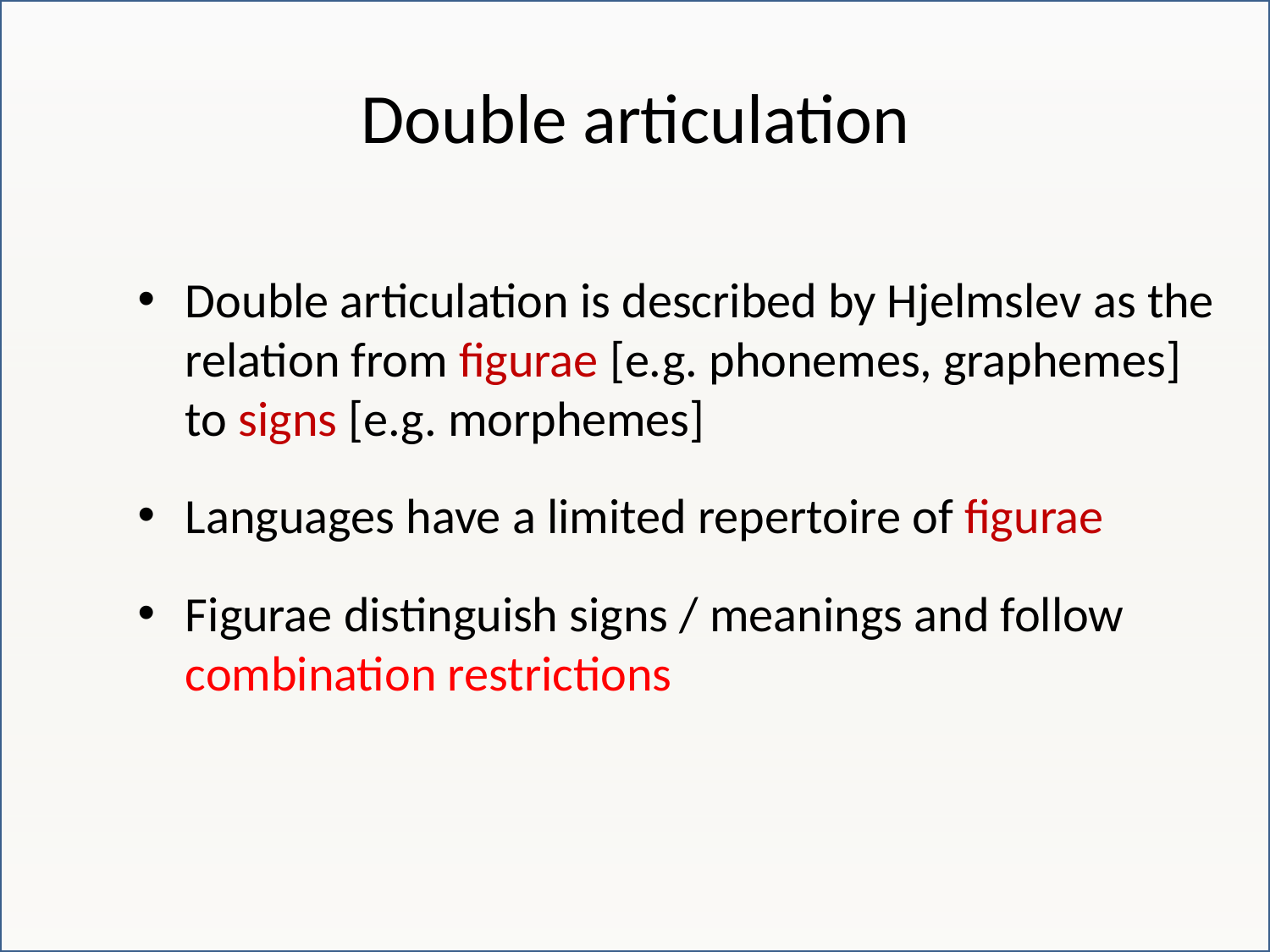

# Double articulation
Double articulation is described by Hjelmslev as the relation from figurae [e.g. phonemes, graphemes] to signs [e.g. morphemes]
Languages have a limited repertoire of figurae
Figurae distinguish signs / meanings and follow combination restrictions